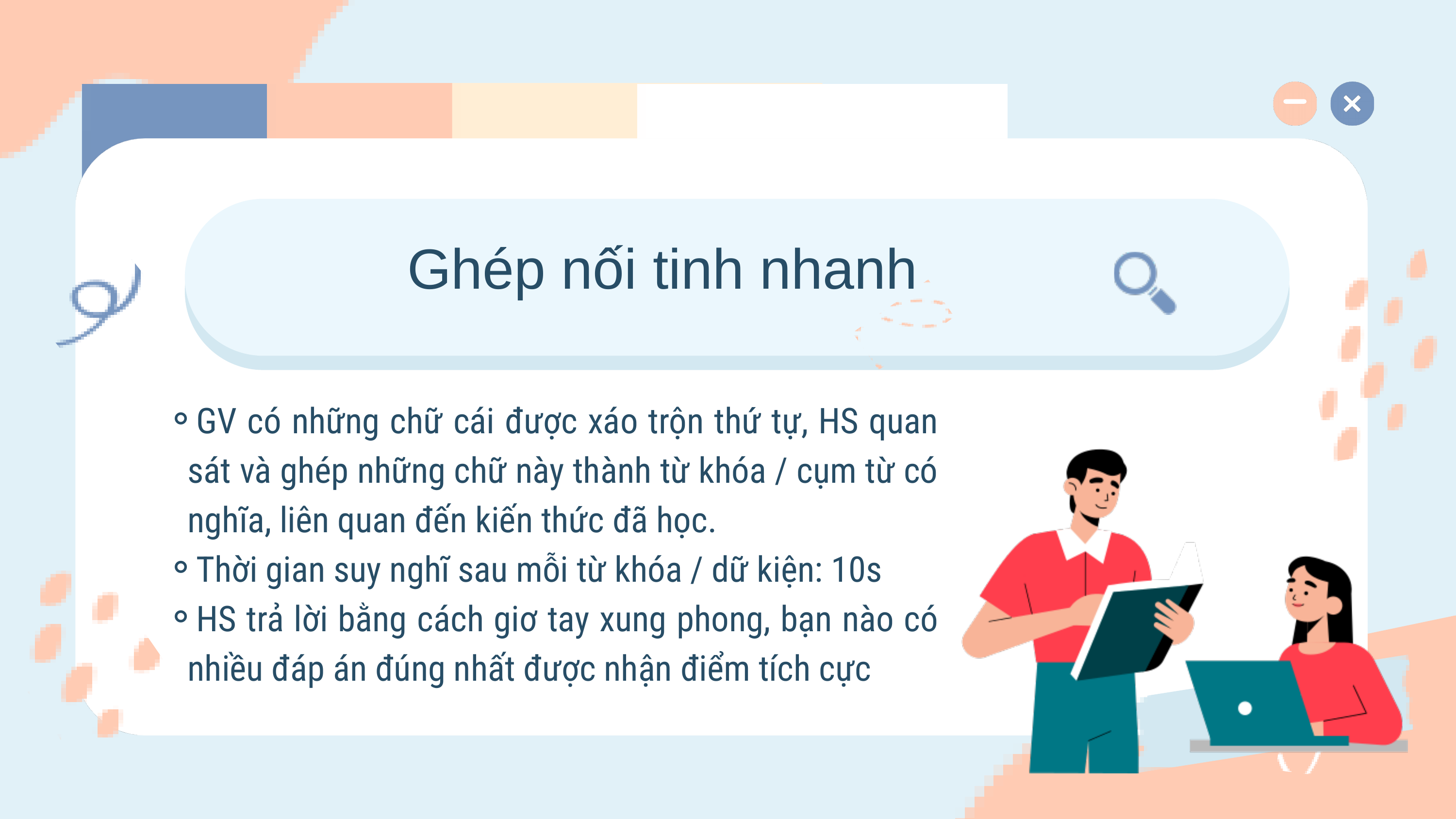

Ghép nối tinh nhanh

GV có những chữ cái được xáo trộn thứ tự, HS quan sát và ghép những chữ này thành từ khóa / cụm từ có nghĩa, liên quan đến kiến thức đã học.
Thời gian suy nghĩ sau mỗi từ khóa / dữ kiện: 10s
HS trả lời bằng cách giơ tay xung phong, bạn nào có nhiều đáp án đúng nhất được nhận điểm tích cực

next